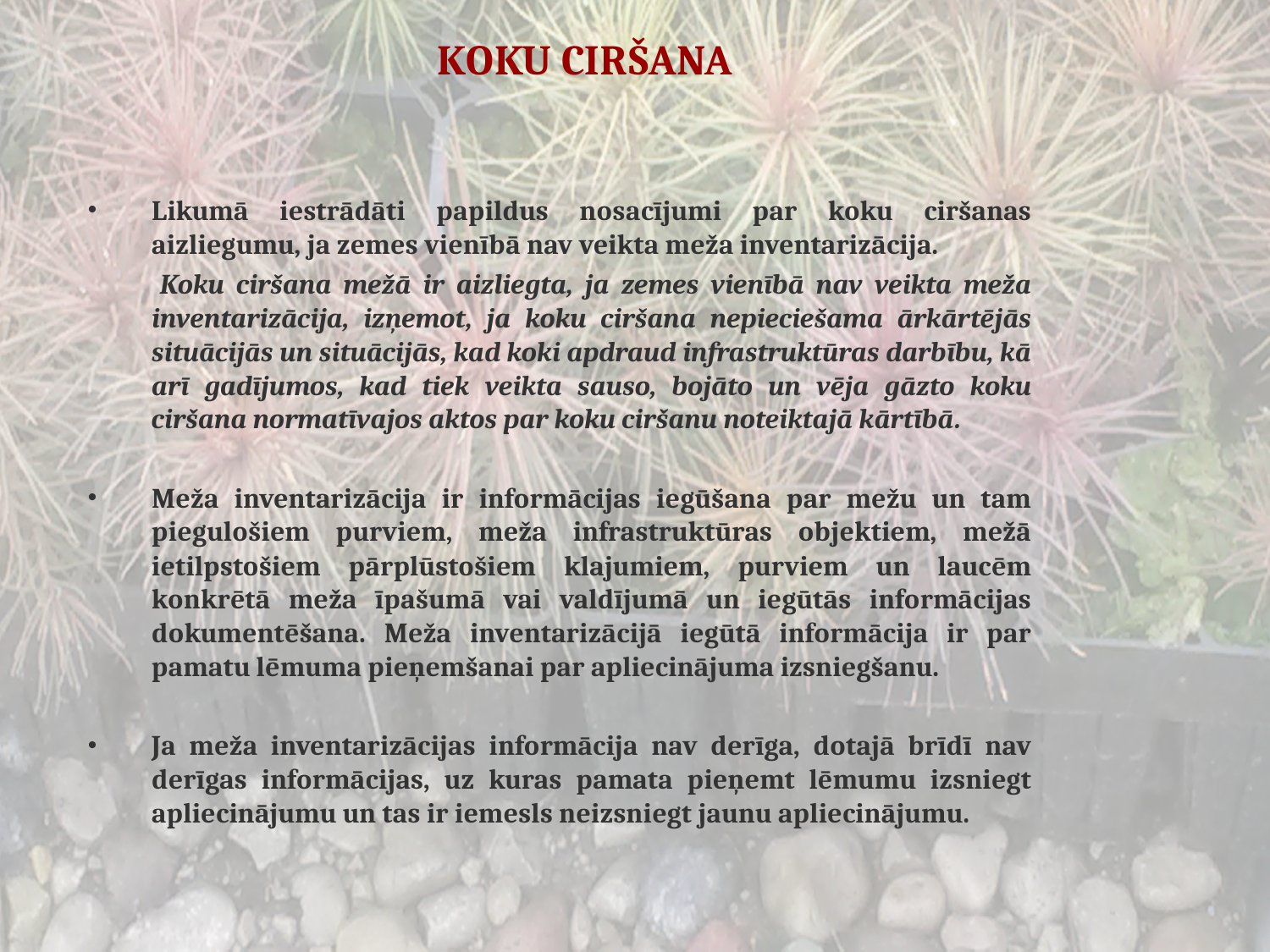

KOKU CIRŠANA
Likumā iestrādāti papildus nosacījumi par koku ciršanas aizliegumu, ja zemes vienībā nav veikta meža inventarizācija.
      Koku ciršana mežā ir aizliegta, ja zemes vienībā nav veikta meža inventarizācija, izņemot, ja koku ciršana nepieciešama ārkārtējās situācijās un situācijās, kad koki apdraud infrastruktūras darbību, kā arī gadījumos, kad tiek veikta sauso, bojāto un vēja gāzto koku ciršana normatīvajos aktos par koku ciršanu noteiktajā kārtībā.

Meža inventarizācija ir informācijas iegūšana par mežu un tam piegulošiem purviem, meža infrastruktūras objektiem, mežā ietilpstošiem pārplūstošiem klajumiem, purviem un laucēm konkrētā meža īpašumā vai valdījumā un iegūtās informācijas dokumentēšana. Meža inventarizācijā iegūtā informācija ir par pamatu lēmuma pieņemšanai par apliecinājuma izsniegšanu.

Ja meža inventarizācijas informācija nav derīga, dotajā brīdī nav derīgas informācijas, uz kuras pamata pieņemt lēmumu izsniegt apliecinājumu un tas ir iemesls neizsniegt jaunu apliecinājumu.